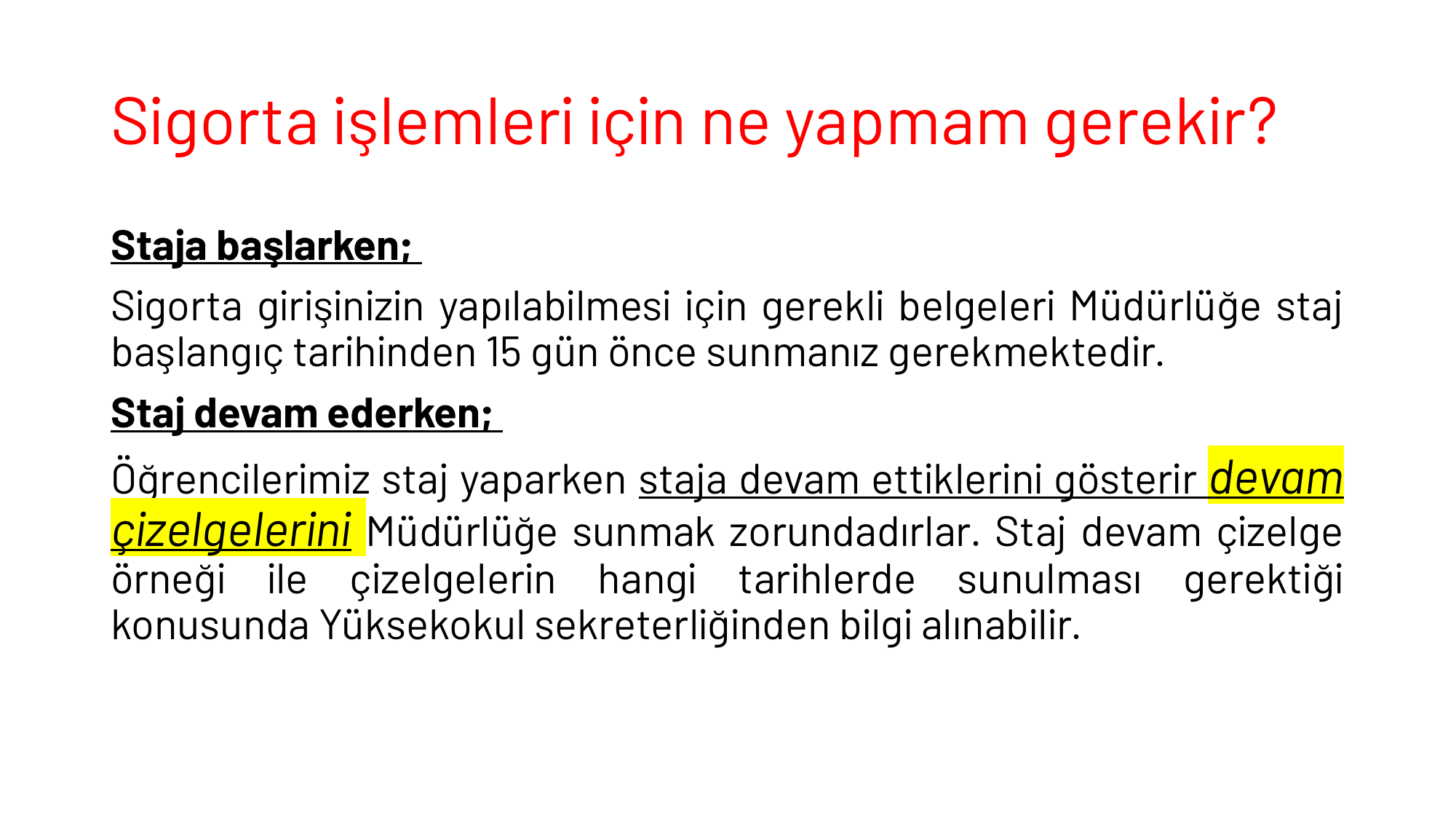

# Sigorta işlemleri için ne yapmam gerekir?
Staja başlarken;
Sigorta girişinizin yapılabilmesi için gerekli belgeleri Müdürlüğe staj başlangıç tarihinden 15 gün önce sunmanız gerekmektedir.
Staj devam ederken;
Öğrencilerimiz staj yaparken staja devam ettiklerini gösterir devam çizelgelerini Müdürlüğe sunmak zorundadırlar. Staj devam çizelge örneği ile çizelgelerin hangi tarihlerde sunulması gerektiği konusunda Yüksekokul sekreterliğinden bilgi alınabilir.